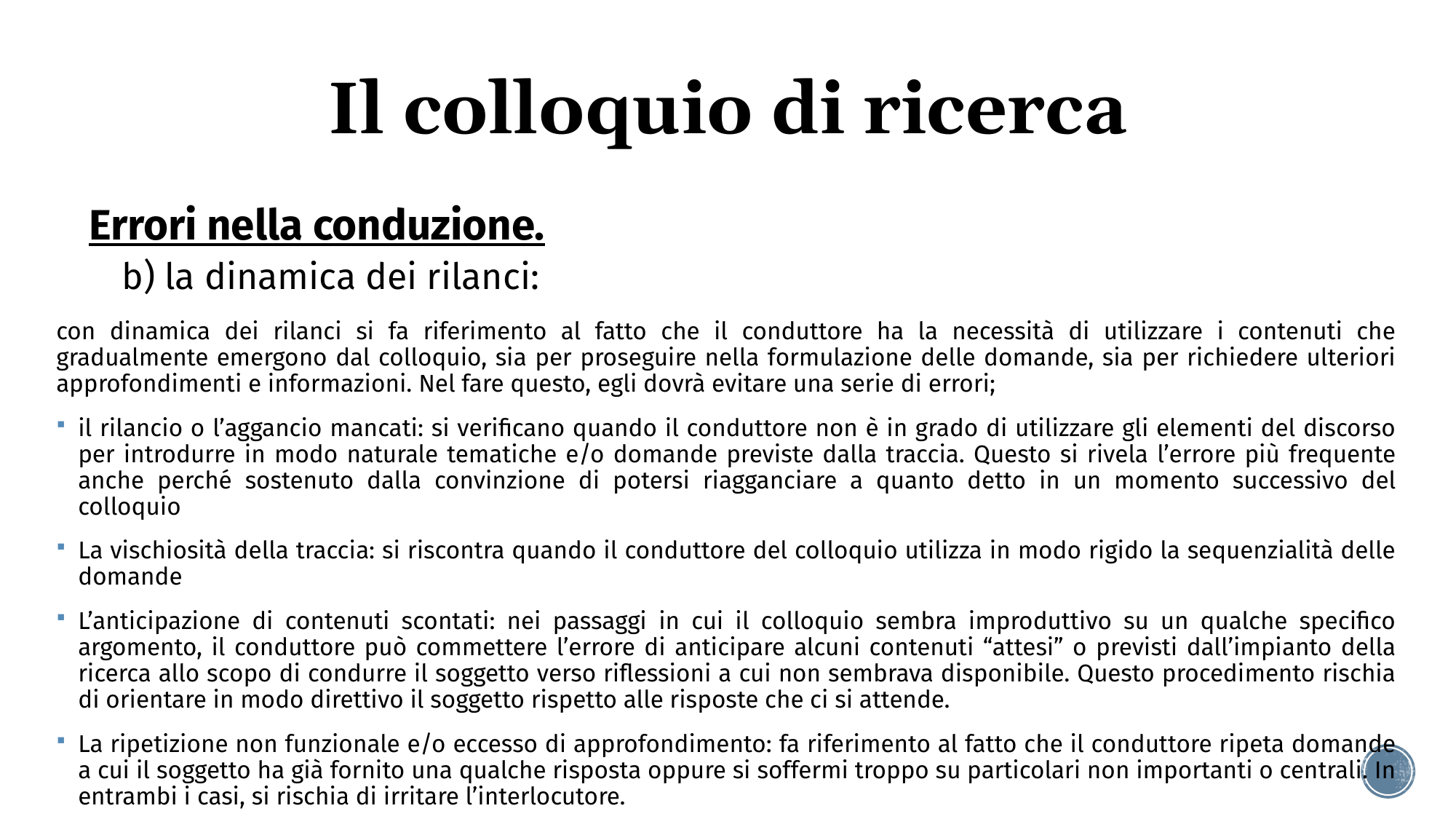

# Il colloquio di ricerca
Errori nella conduzione.
b) la dinamica dei rilanci:
con dinamica dei rilanci si fa riferimento al fatto che il conduttore ha la necessità di utilizzare i contenuti che gradualmente emergono dal colloquio, sia per proseguire nella formulazione delle domande, sia per richiedere ulteriori approfondimenti e informazioni. Nel fare questo, egli dovrà evitare una serie di errori;
il rilancio o l’aggancio mancati: si verificano quando il conduttore non è in grado di utilizzare gli elementi del discorso per introdurre in modo naturale tematiche e/o domande previste dalla traccia. Questo si rivela l’errore più frequente anche perché sostenuto dalla convinzione di potersi riagganciare a quanto detto in un momento successivo del colloquio
La vischiosità della traccia: si riscontra quando il conduttore del colloquio utilizza in modo rigido la sequenzialità delle domande
L’anticipazione di contenuti scontati: nei passaggi in cui il colloquio sembra improduttivo su un qualche specifico argomento, il conduttore può commettere l’errore di anticipare alcuni contenuti “attesi” o previsti dall’impianto della ricerca allo scopo di condurre il soggetto verso riflessioni a cui non sembrava disponibile. Questo procedimento rischia di orientare in modo direttivo il soggetto rispetto alle risposte che ci si attende.
La ripetizione non funzionale e/o eccesso di approfondimento: fa riferimento al fatto che il conduttore ripeta domande a cui il soggetto ha già fornito una qualche risposta oppure si soffermi troppo su particolari non importanti o centrali. In entrambi i casi, si rischia di irritare l’interlocutore.